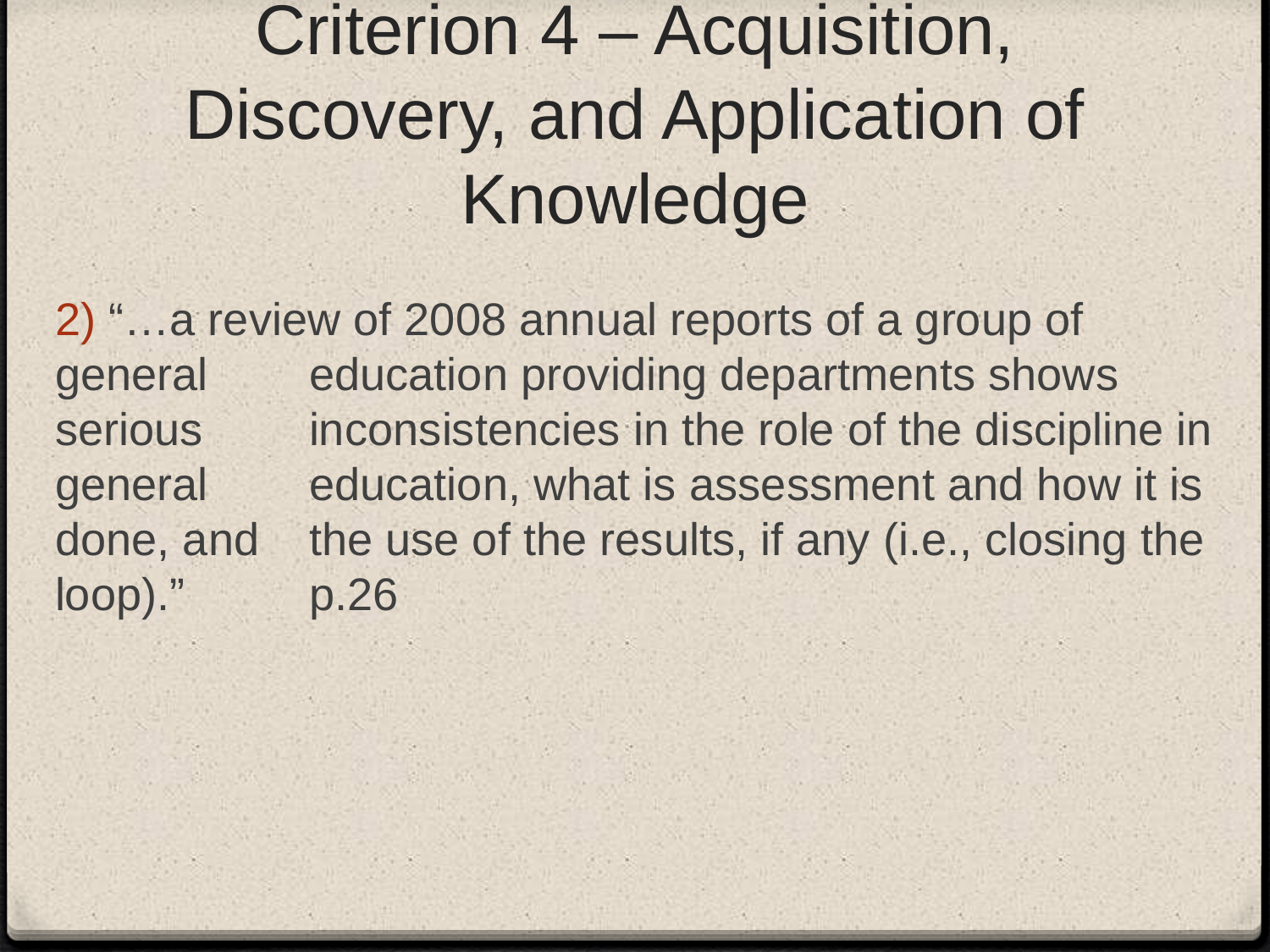

# Criterion 4 – Acquisition, Discovery, and Application of Knowledge
2) “…a review of 2008 annual reports of a group of general 	education providing departments shows serious 	inconsistencies in the role of the discipline in general 	education, what is assessment and how it is done, and 	the use of the results, if any (i.e., closing the loop).” 	p.26